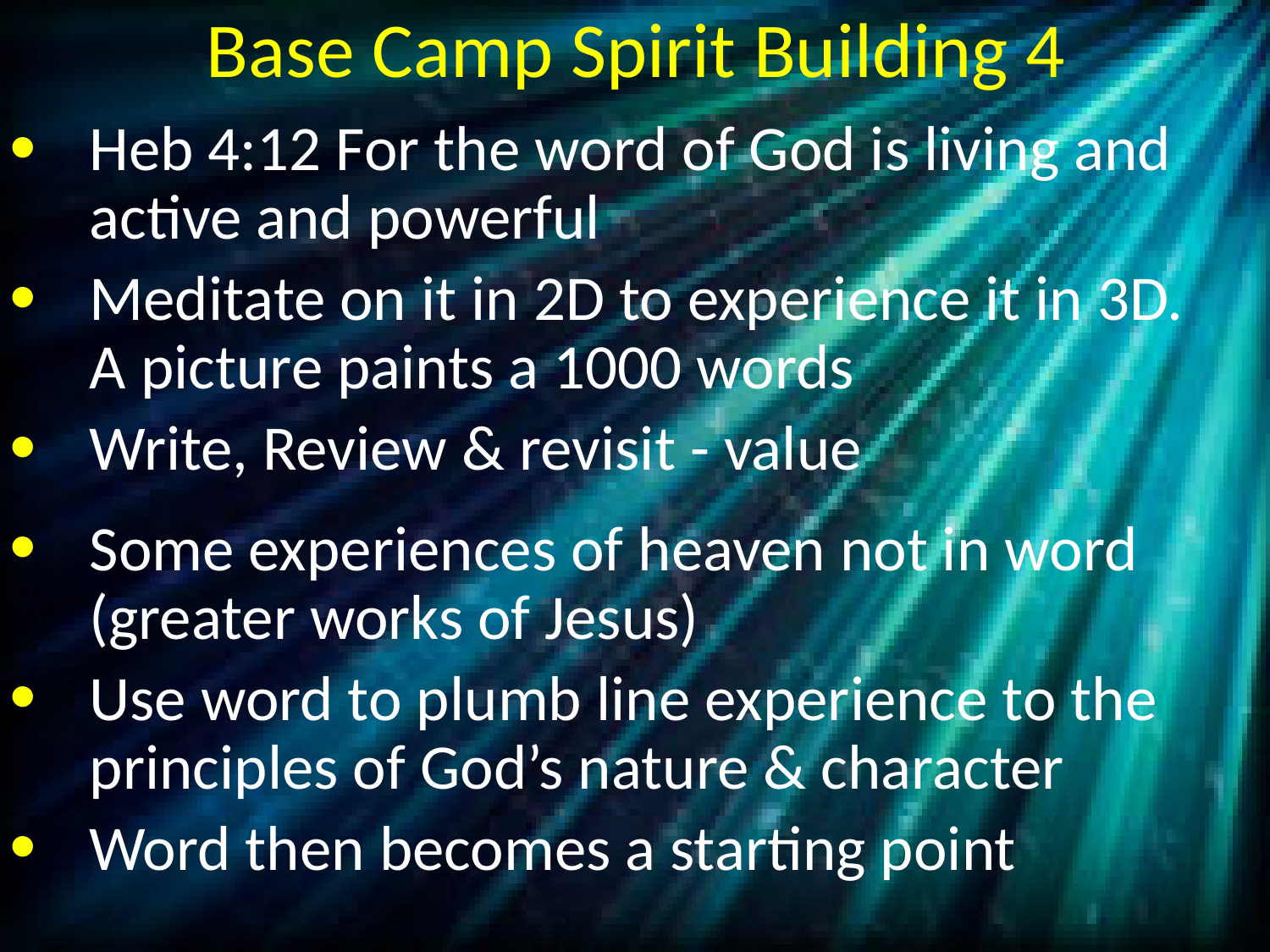

# Base Camp Spirit Building 4
Heb 4:12 For the word of God is living and active and powerful
Meditate on it in 2D to experience it in 3D.
A picture paints a 1000 words
Write, Review & revisit - value
Some experiences of heaven not in word  (greater works of Jesus)
Use word to plumb line experience to the principles of God’s nature & character
Word then becomes a starting point